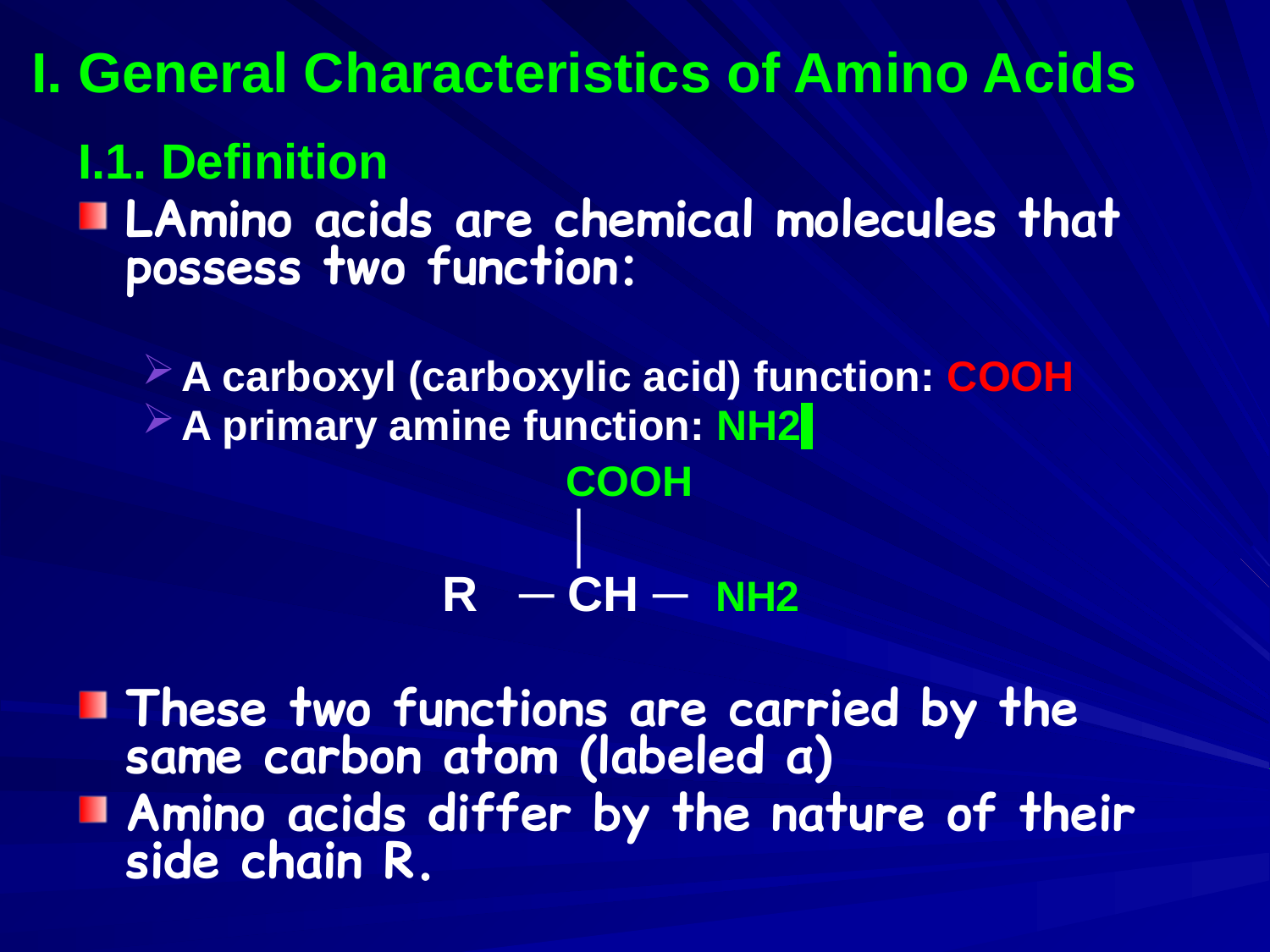

# I. General Characteristics of Amino Acids
I.1. Definition
LAmino acids are chemical molecules that possess two function:

A carboxyl (carboxylic acid) function: COOH
A primary amine function: NH2
                 COOH
                 │
        R   ─ CH ─  NH2

These two functions are carried by the same carbon atom (labeled α)
Amino acids differ by the nature of their side chain R.